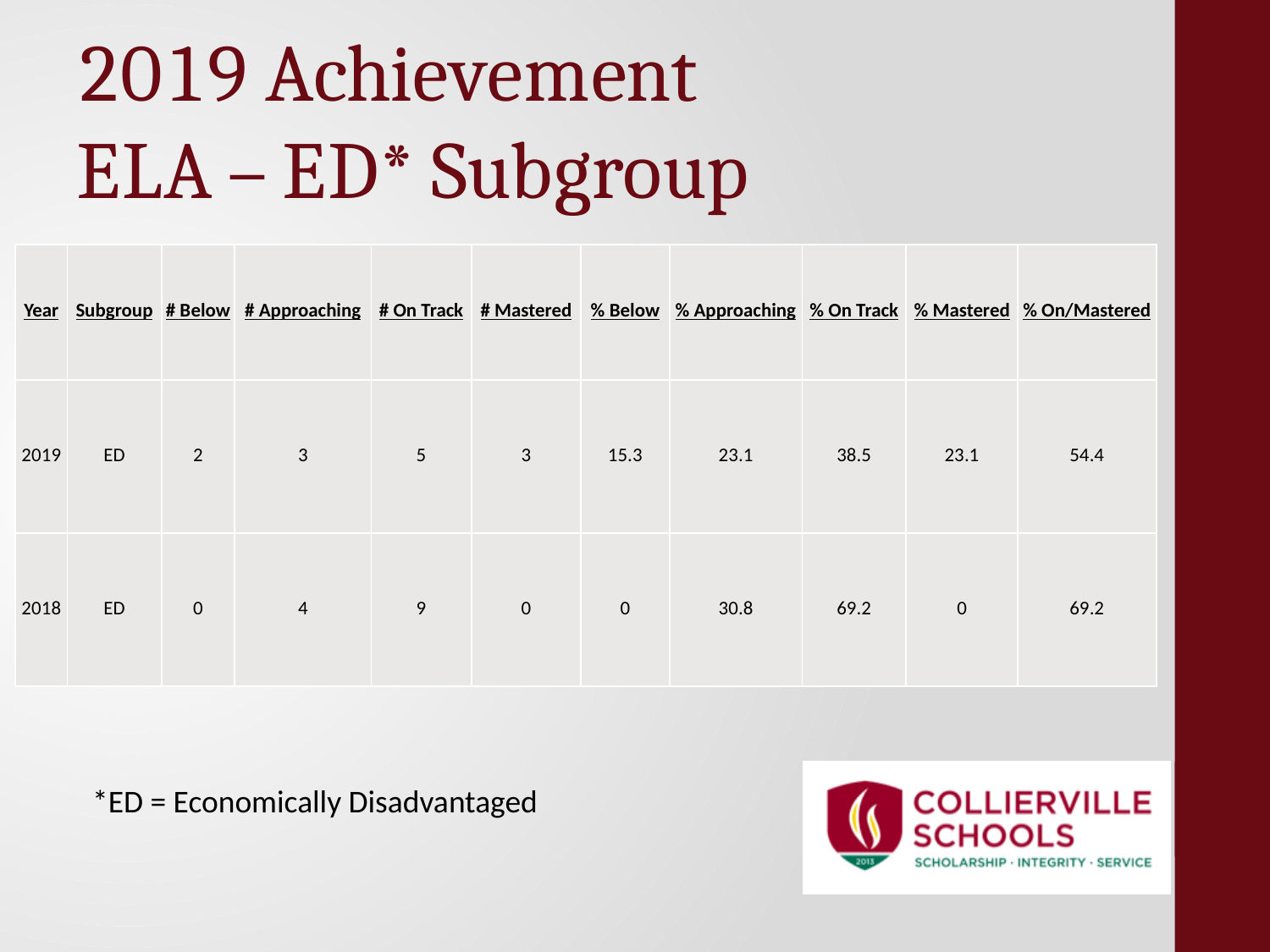

# 2019 Achievement ELA – ED* Subgroup
| Year | Subgroup | # Below | # Approaching | # On Track | # Mastered | % Below | % Approaching | % On Track | % Mastered | % On/Mastered |
| --- | --- | --- | --- | --- | --- | --- | --- | --- | --- | --- |
| 2019 | ED | 2 | 3 | 5 | 3 | 15.3 | 23.1 | 38.5 | 23.1 | 54.4 |
| 2018 | ED | 0 | 4 | 9 | 0 | 0 | 30.8 | 69.2 | 0 | 69.2 |
*ED = Economically Disadvantaged